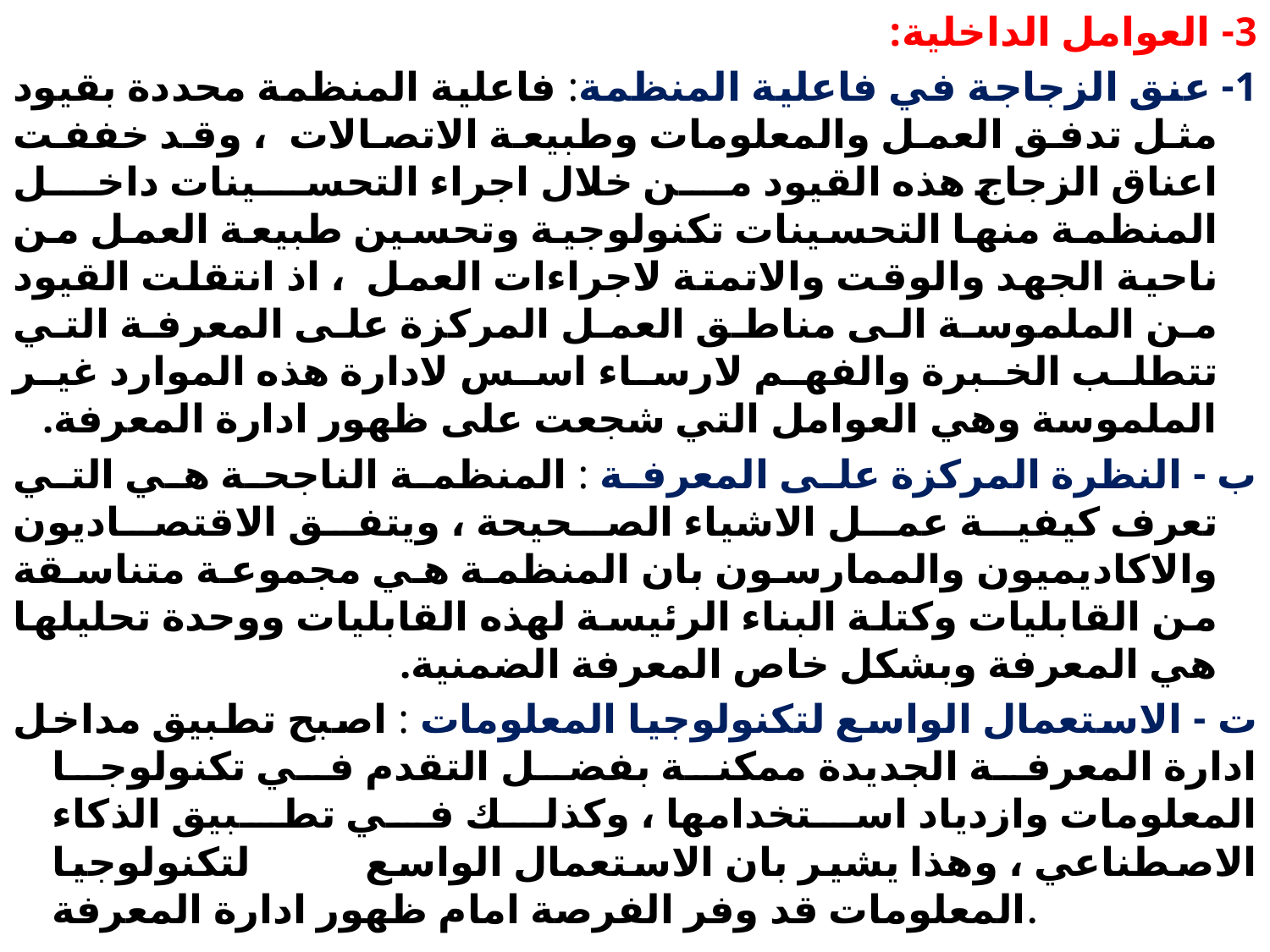

3- العوامل الداخلية:
1- عنق الزجاجة في فاعلية المنظمة: فاعلية المنظمة محددة بقيود مثل تدفق العمل والمعلومات وطبيعة الاتصالات  ، وقد خففت اعناق الزجاج هذه القيود من خلال اجراء التحسينات داخل المنظمة منها التحسينات تكنولوجية وتحسين طبيعة العمل من ناحية الجهد والوقت والاتمتة لاجراءات العمل  ، اذ انتقلت القيود من الملموسة الى مناطق العمل المركزة على المعرفة التي تتطلب الخبرة والفهم لارساء اسس لادارة هذه الموارد غير الملموسة وهي العوامل التي شجعت على ظهور ادارة المعرفة.
ب - النظرة المركزة على المعرفة : المنظمة الناجحة هي التي تعرف كيفية عمل الاشياء الصحيحة ، ويتفق الاقتصاديون والاكاديميون والممارسون بان المنظمة هي مجموعة متناسقة من القابليات وكتلة البناء الرئيسة لهذه القابليات ووحدة تحليلها هي المعرفة وبشكل خاص المعرفة الضمنية.
ت - الاستعمال الواسع لتكنولوجيا المعلومات : اصبح تطبيق مداخل ادارة المعرفة الجديدة ممكنة بفضل التقدم في تكنولوجا المعلومات وازدياد استخدامها ، وكذلك في تطبيق الذكاء الاصطناعي ، وهذا يشير بان الاستعمال الواسع           لتكنولوجيا المعلومات قد وفر الفرصة امام ظهور ادارة المعرفة.